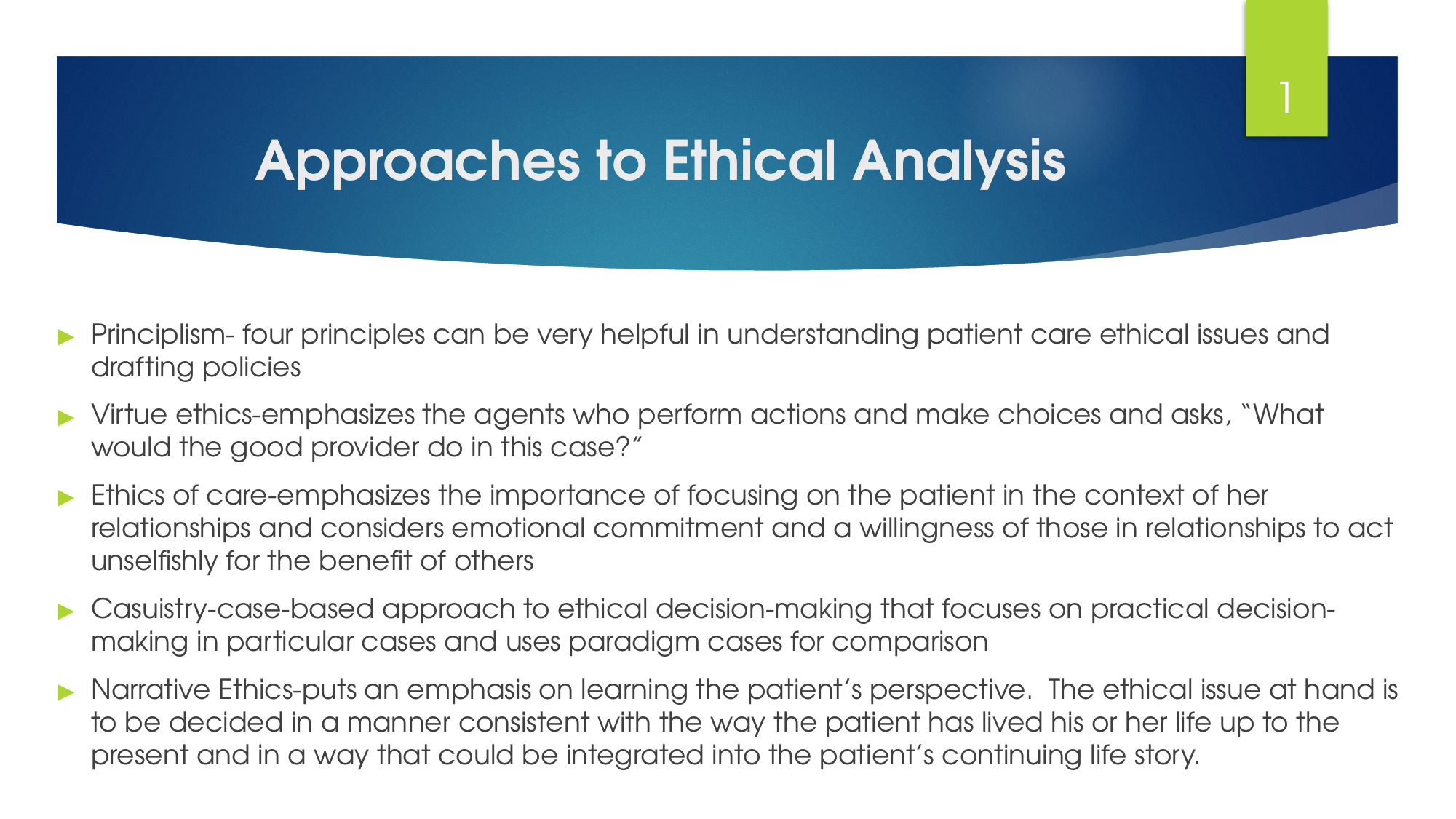

1
# Approaches to Ethical Analysis
Principlism- four principles can be very helpful in understanding patient care ethical issues and drafting policies
Virtue ethics-emphasizes the agents who perform actions and make choices and asks, “What would the good provider do in this case?”
Ethics of care-emphasizes the importance of focusing on the patient in the context of her relationships and considers emotional commitment and a willingness of those in relationships to act unselfishly for the benefit of others
Casuistry-case-based approach to ethical decision-making that focuses on practical decision-making in particular cases and uses paradigm cases for comparison
Narrative Ethics-puts an emphasis on learning the patient’s perspective.  The ethical issue at hand is to be decided in a manner consistent with the way the patient has lived his or her life up to the present and in a way that could be integrated into the patient’s continuing life story.